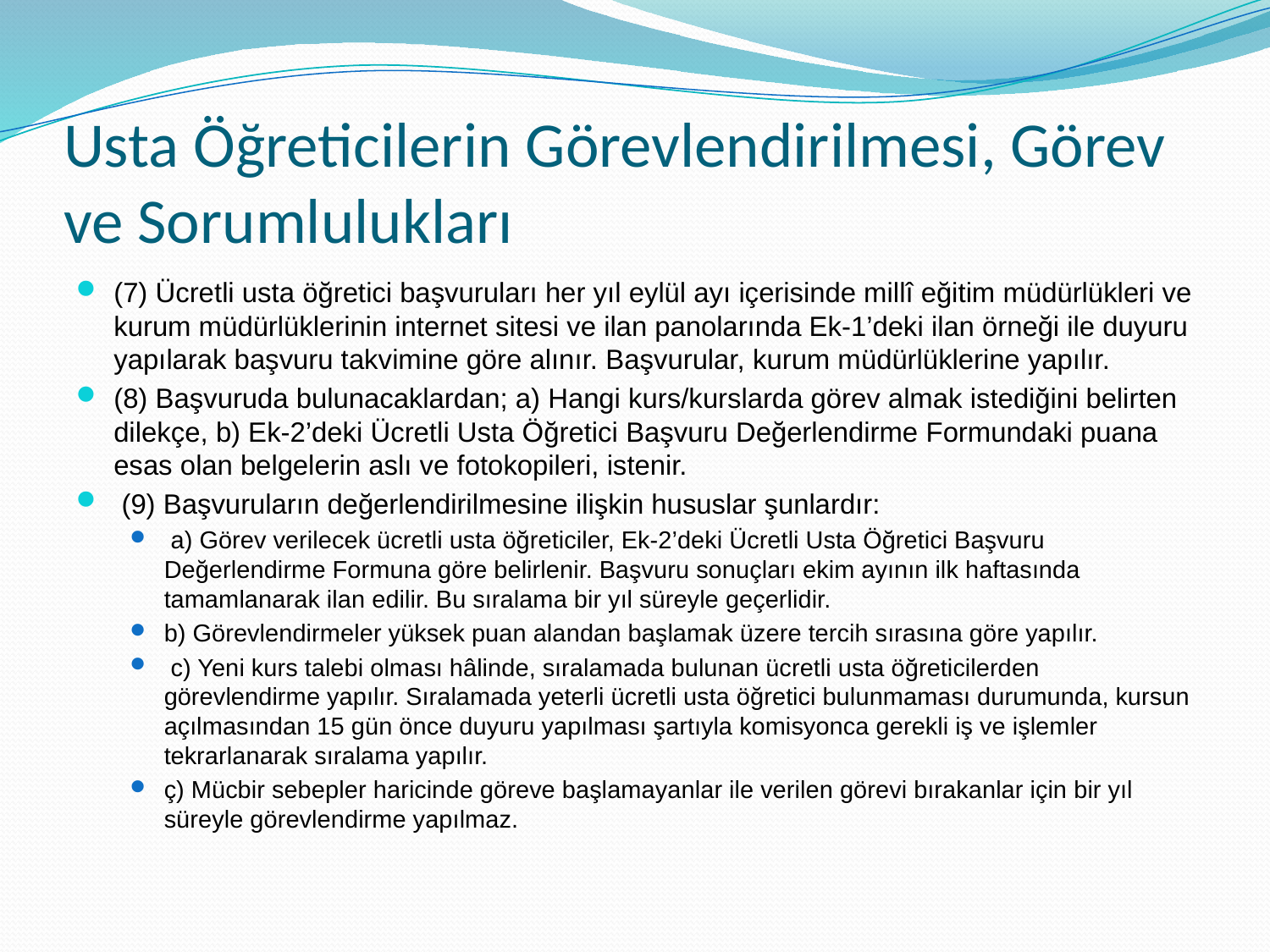

# Usta Öğreticilerin Görevlendirilmesi, Görev ve Sorumlulukları
(7) Ücretli usta öğretici başvuruları her yıl eylül ayı içerisinde millî eğitim müdürlükleri ve kurum müdürlüklerinin internet sitesi ve ilan panolarında Ek-1’deki ilan örneği ile duyuru yapılarak başvuru takvimine göre alınır. Başvurular, kurum müdürlüklerine yapılır.
(8) Başvuruda bulunacaklardan; a) Hangi kurs/kurslarda görev almak istediğini belirten dilekçe, b) Ek-2’deki Ücretli Usta Öğretici Başvuru Değerlendirme Formundaki puana esas olan belgelerin aslı ve fotokopileri, istenir.
 (9) Başvuruların değerlendirilmesine ilişkin hususlar şunlardır:
 a) Görev verilecek ücretli usta öğreticiler, Ek-2’deki Ücretli Usta Öğretici Başvuru Değerlendirme Formuna göre belirlenir. Başvuru sonuçları ekim ayının ilk haftasında tamamlanarak ilan edilir. Bu sıralama bir yıl süreyle geçerlidir.
b) Görevlendirmeler yüksek puan alandan başlamak üzere tercih sırasına göre yapılır.
 c) Yeni kurs talebi olması hâlinde, sıralamada bulunan ücretli usta öğreticilerden görevlendirme yapılır. Sıralamada yeterli ücretli usta öğretici bulunmaması durumunda, kursun açılmasından 15 gün önce duyuru yapılması şartıyla komisyonca gerekli iş ve işlemler tekrarlanarak sıralama yapılır.
ç) Mücbir sebepler haricinde göreve başlamayanlar ile verilen görevi bırakanlar için bir yıl süreyle görevlendirme yapılmaz.